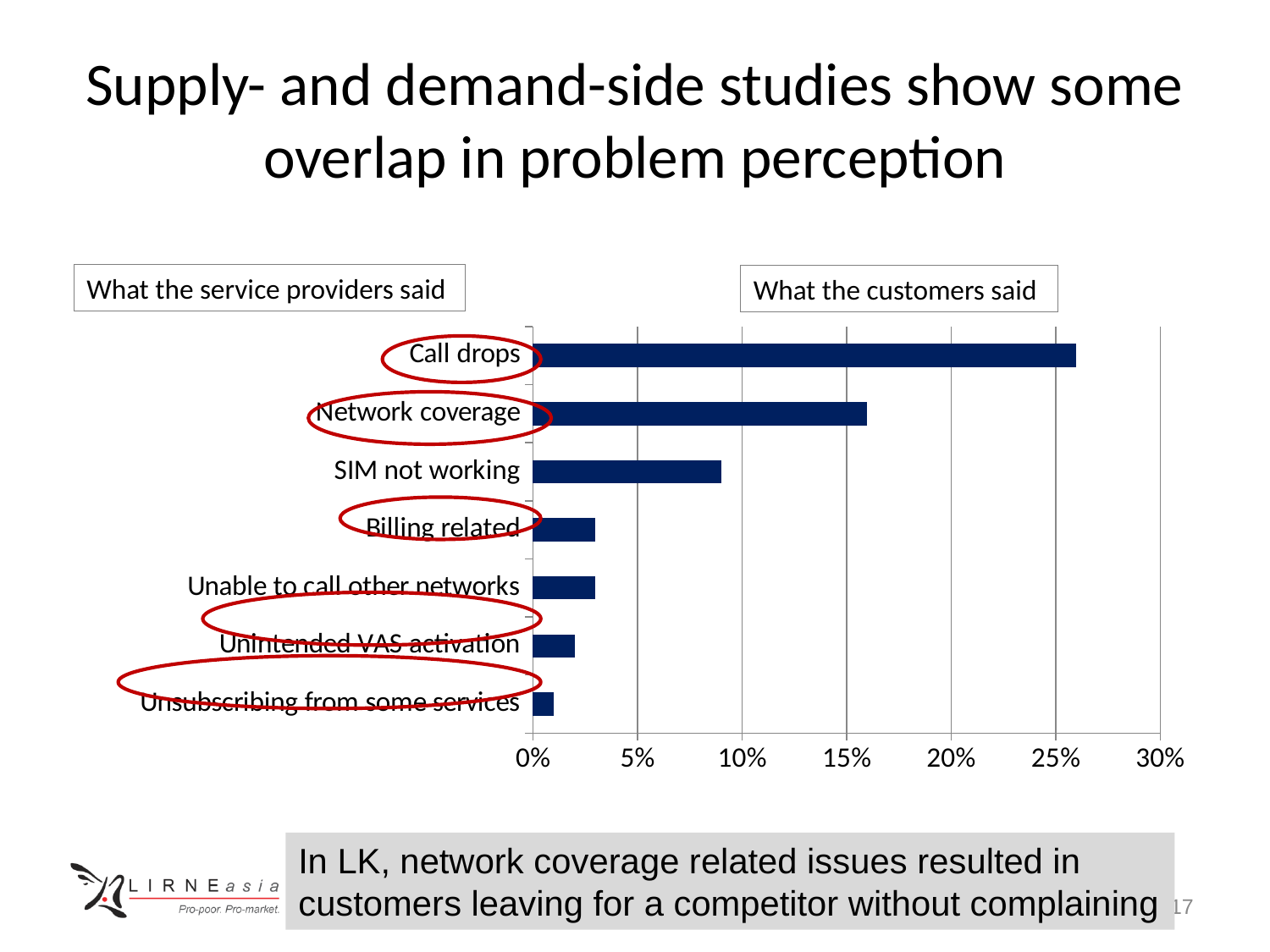

# Supply- and demand-side studies show some overlap in problem perception
What the service providers said
What the customers said

### Chart

| Category |  |
|---|---|
| Unsubscribing from some services | 0.010000000000000005 |
| Unintended VAS activation | 0.02000000000000001 |
| Unable to call other networks | 0.030000000000000002 |
| Billing related | 0.030000000000000002 |
| SIM not working | 0.09000000000000002 |
| Network coverage | 0.16 |
| Call drops | 0.26 |
In LK, network coverage related issues resulted in customers leaving for a competitor without complaining
17